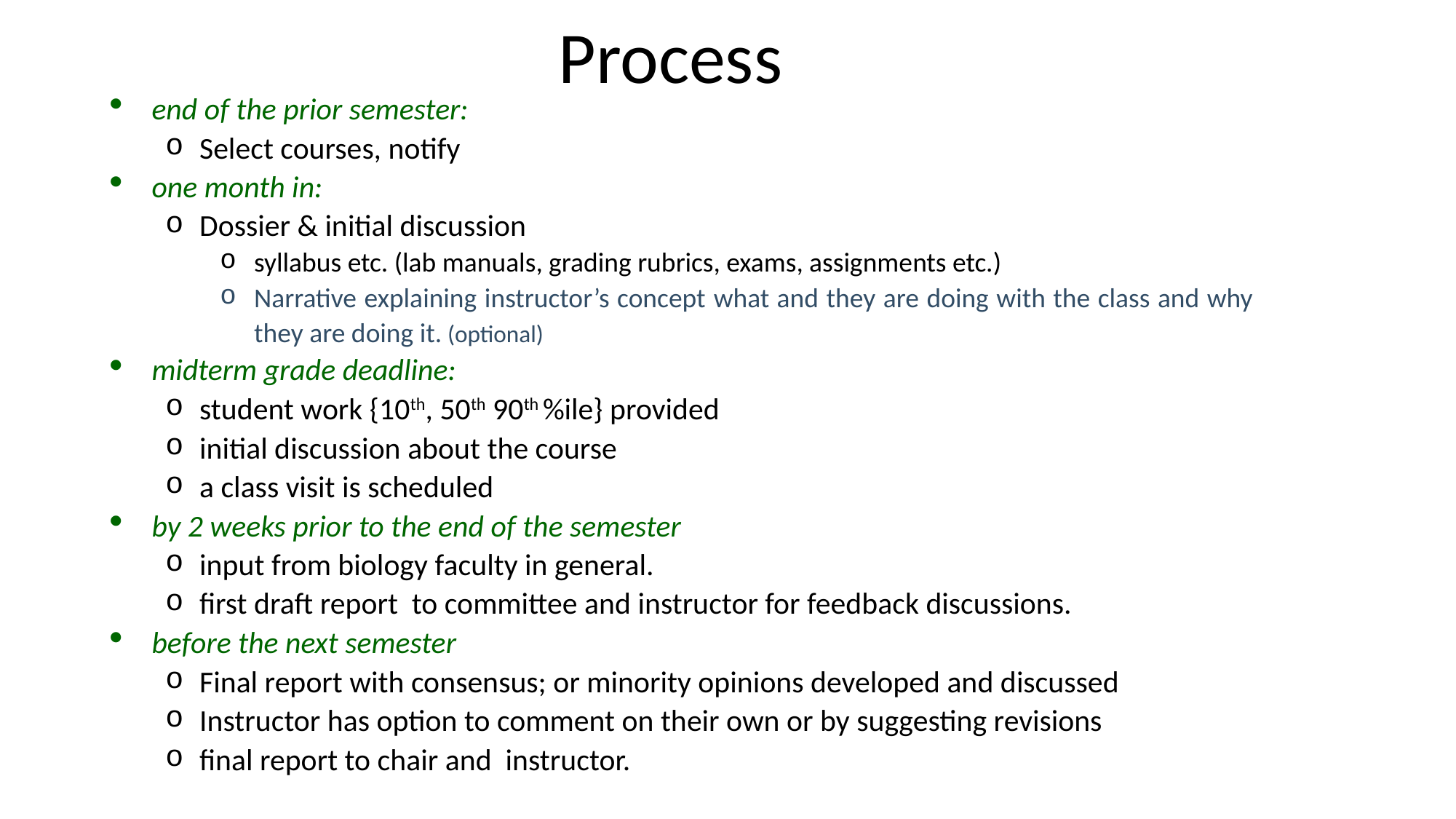

# Process
end of the prior semester:
Select courses, notify
one month in:
Dossier & initial discussion
syllabus etc. (lab manuals, grading rubrics, exams, assignments etc.)
Narrative explaining instructor’s concept what and they are doing with the class and why they are doing it. (optional)
midterm grade deadline:
student work {10th, 50th 90th %ile} provided
initial discussion about the course
a class visit is scheduled
by 2 weeks prior to the end of the semester
input from biology faculty in general.
first draft report  to committee and instructor for feedback discussions.
before the next semester
Final report with consensus; or minority opinions developed and discussed
Instructor has option to comment on their own or by suggesting revisions
final report to chair and  instructor.